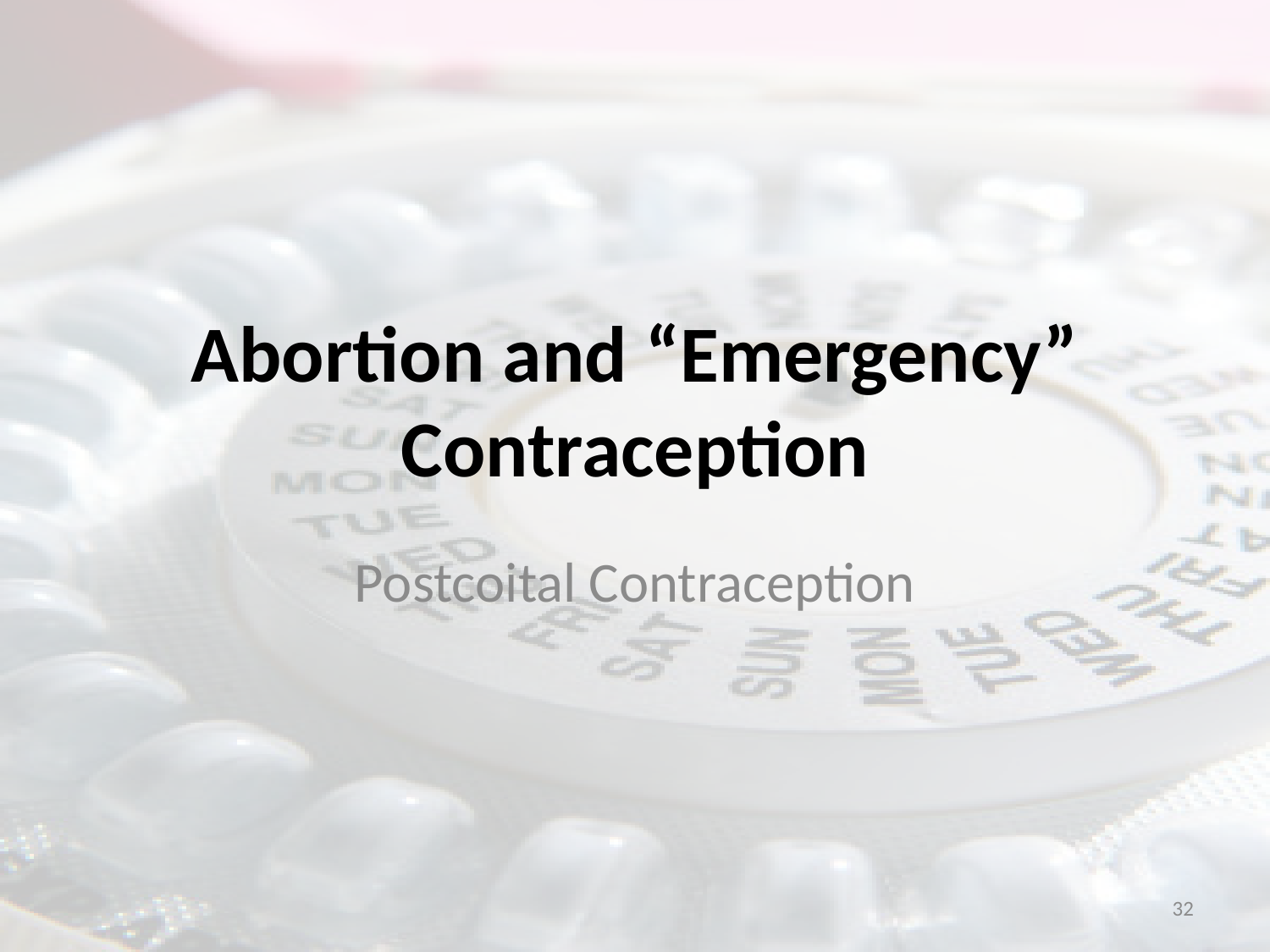

# Abortion and “Emergency” Contraception
Postcoital Contraception
32